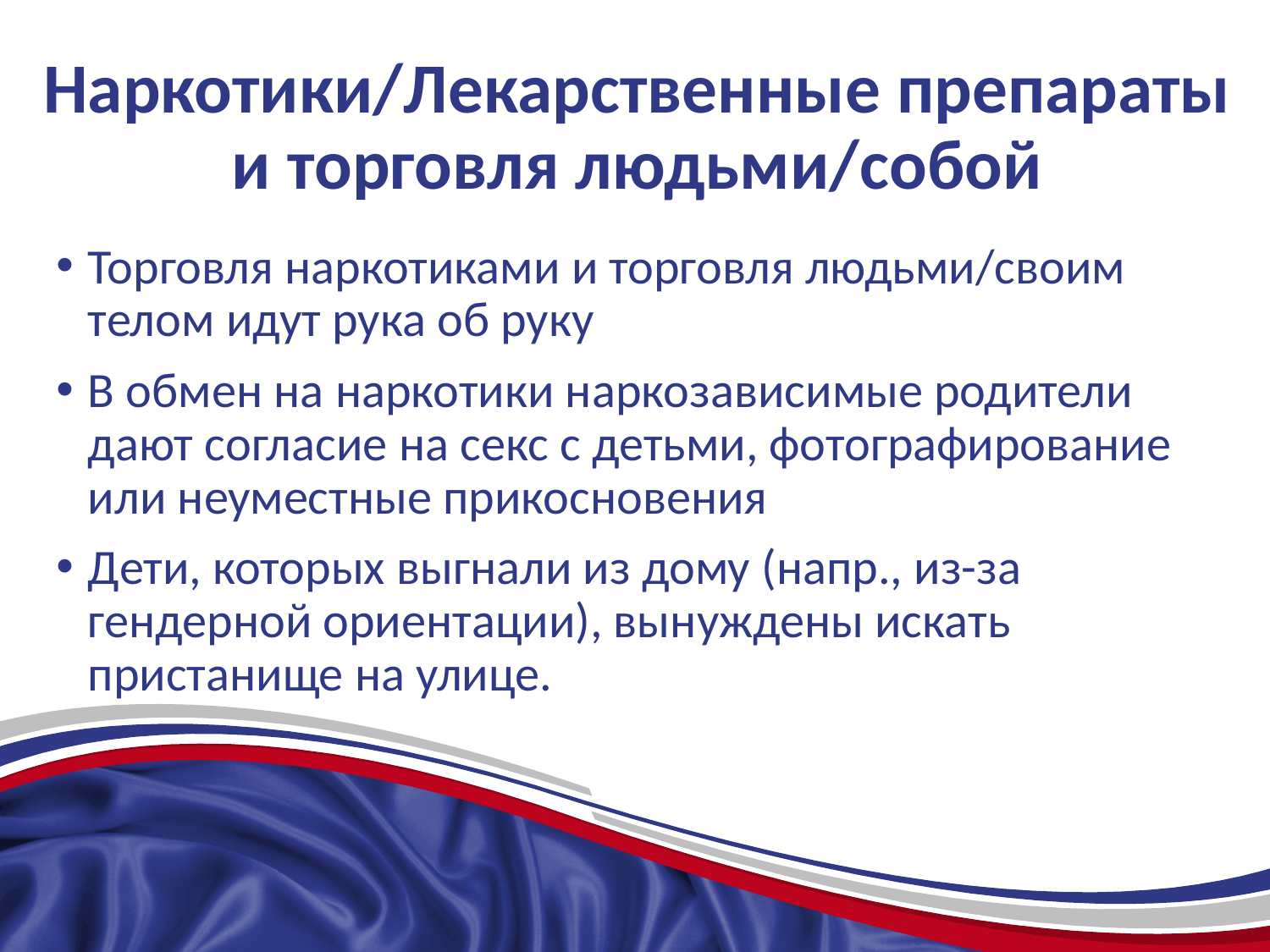

# Наркотики/Лекарственные препараты и торговля людьми/собой
Торговля наркотиками и торговля людьми/своим телом идут рука об руку
В обмен на наркотики наркозависимые родители дают согласие на секс с детьми, фотографирование или неуместные прикосновения
Дети, которых выгнали из дому (напр., из-за гендерной ориентации), вынуждены искать пристанище на улице.